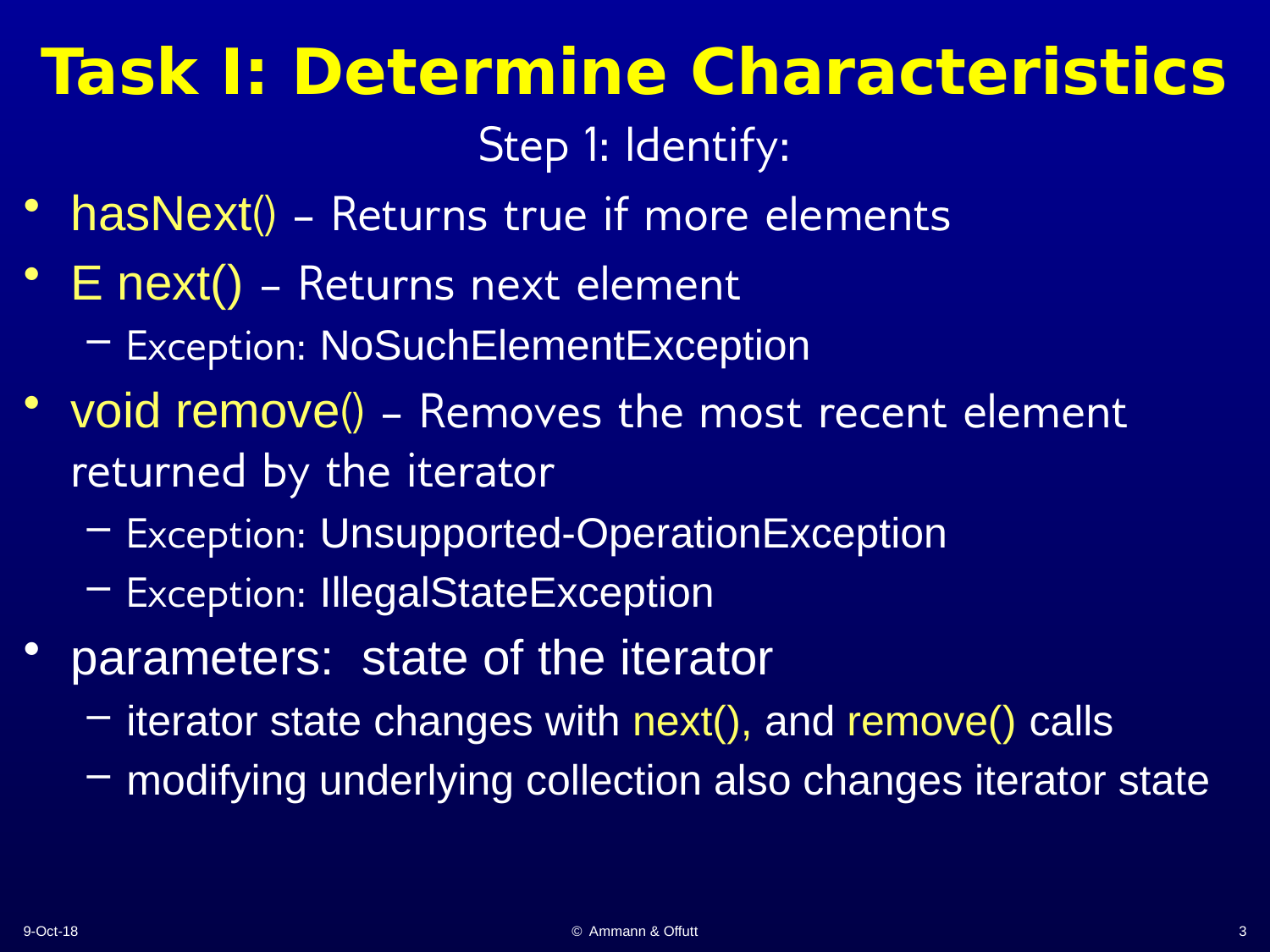

# Task I: Determine Characteristics
Step 1: Identify:
hasNext() – Returns true if more elements
E next() – Returns next element
Exception: NoSuchElementException
void remove() – Removes the most recent element returned by the iterator
Exception: Unsupported-OperationException
Exception: IllegalStateException
parameters:  state of the iterator
iterator state changes with next(), and remove() calls
modifying underlying collection also changes iterator state
9-Oct-18
©  Ammann & Offutt
3